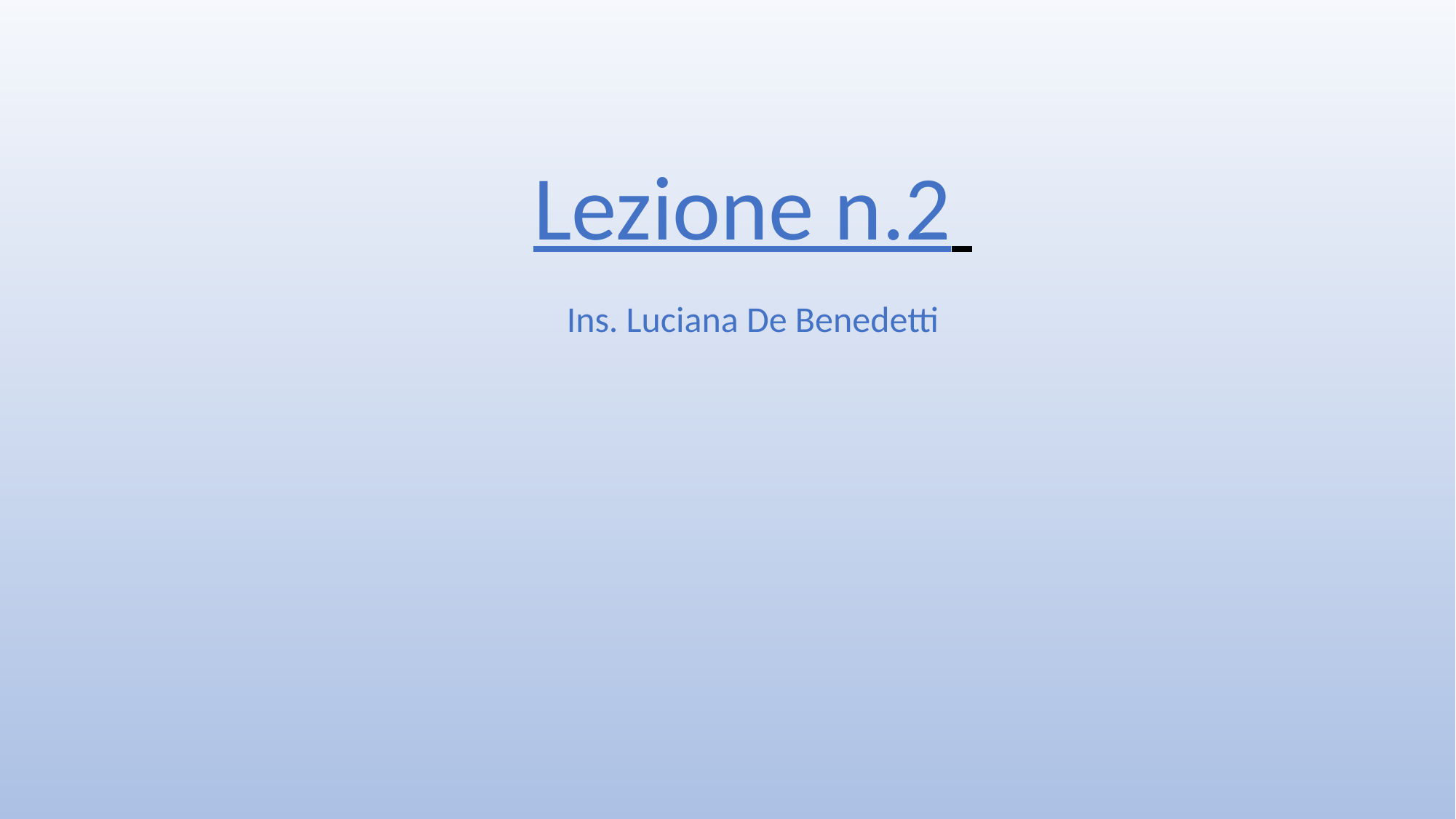

# Lezione n.2
Ins. Luciana De Benedetti